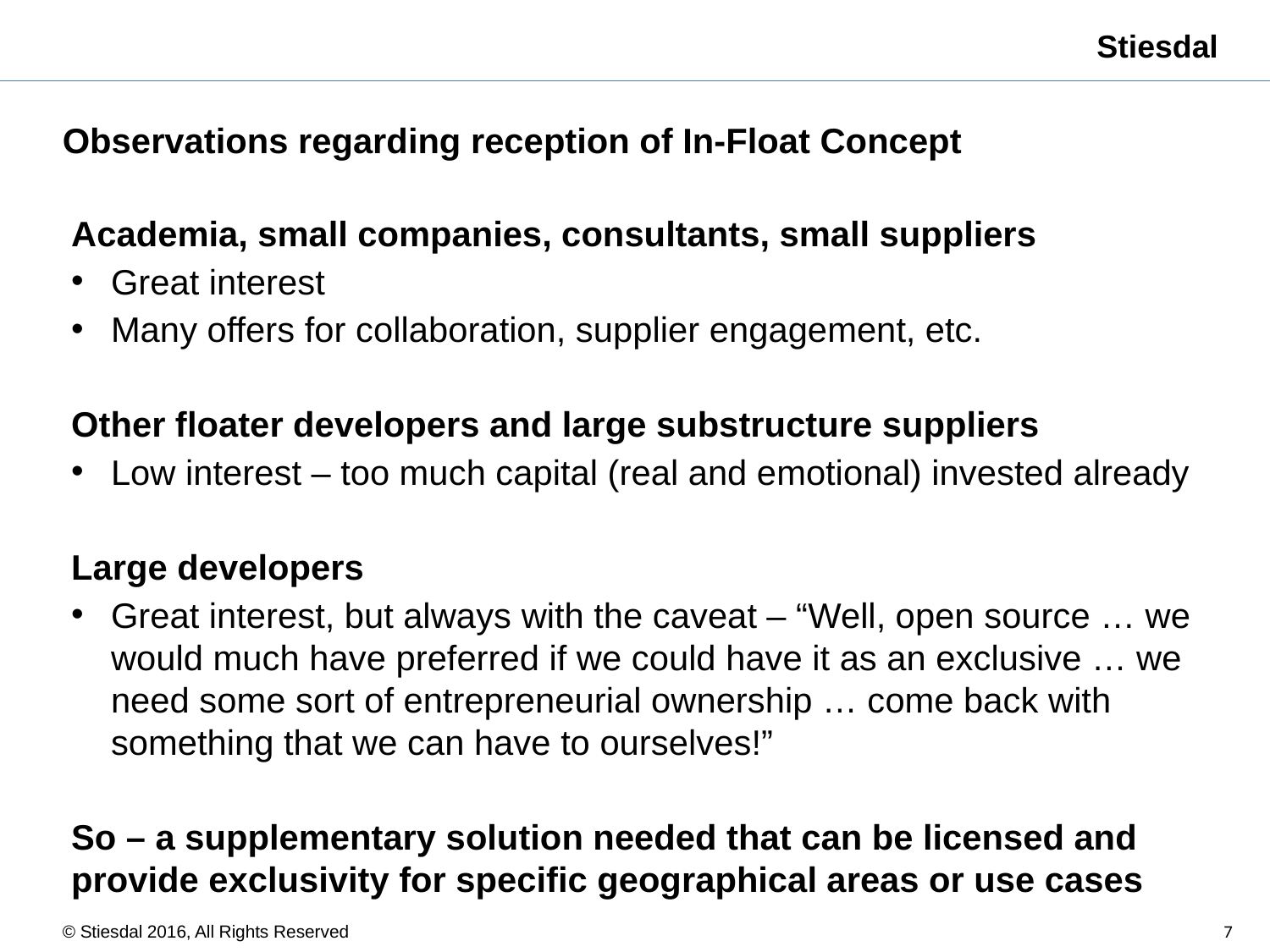

Observations regarding reception of In-Float Concept
Academia, small companies, consultants, small suppliers
Great interest
Many offers for collaboration, supplier engagement, etc.

Other floater developers and large substructure suppliers
Low interest – too much capital (real and emotional) invested already

Large developers
Great interest, but always with the caveat – “Well, open source … we would much have preferred if we could have it as an exclusive … we need some sort of entrepreneurial ownership … come back with something that we can have to ourselves!”

So – a supplementary solution needed that can be licensed and provide exclusivity for specific geographical areas or use cases